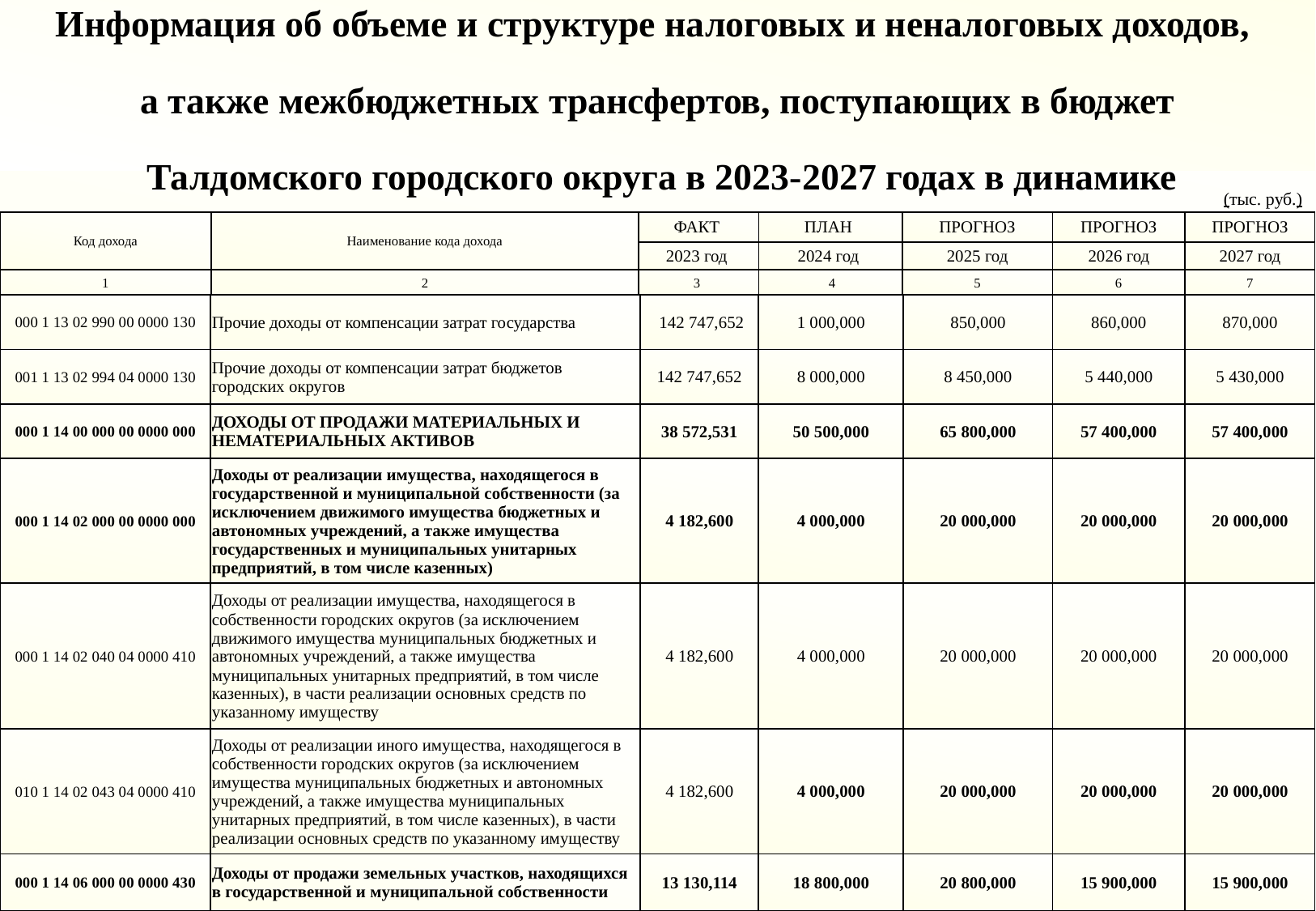

Информация об объеме и структуре налоговых и неналоговых доходов,
а также межбюджетных трансфертов, поступающих в бюджет
 Талдомского городского округа в 2023-2027 годах в динамике
(тыс. руб.)
| Код дохода | Наименование кода дохода | ФАКТ | ПЛАН | ПРОГНОЗ | ПРОГНОЗ | ПРОГНОЗ |
| --- | --- | --- | --- | --- | --- | --- |
|  |  | 2023 год | 2024 год | 2025 год | 2026 год | 2027 год |
| 1 | 2 | 3 | 4 | 5 | 6 | 7 |
| 000 1 13 02 990 00 0000 130 | Прочие доходы от компенсации затрат государства | 142 747,652 | 1 000,000 | 850,000 | 860,000 | 870,000 |
| --- | --- | --- | --- | --- | --- | --- |
| 001 1 13 02 994 04 0000 130 | Прочие доходы от компенсации затрат бюджетов городских округов | 142 747,652 | 8 000,000 | 8 450,000 | 5 440,000 | 5 430,000 |
| 000 1 14 00 000 00 0000 000 | ДОХОДЫ ОТ ПРОДАЖИ МАТЕРИАЛЬНЫХ И НЕМАТЕРИАЛЬНЫХ АКТИВОВ | 38 572,531 | 50 500,000 | 65 800,000 | 57 400,000 | 57 400,000 |
| 000 1 14 02 000 00 0000 000 | Доходы от реализации имущества, находящегося в государственной и муниципальной собственности (за исключением движимого имущества бюджетных и автономных учреждений, а также имущества государственных и муниципальных унитарных предприятий, в том числе казенных) | 4 182,600 | 4 000,000 | 20 000,000 | 20 000,000 | 20 000,000 |
| 000 1 14 02 040 04 0000 410 | Доходы от реализации имущества, находящегося в собственности городских округов (за исключением движимого имущества муниципальных бюджетных и автономных учреждений, а также имущества муниципальных унитарных предприятий, в том числе казенных), в части реализации основных средств по указанному имуществу | 4 182,600 | 4 000,000 | 20 000,000 | 20 000,000 | 20 000,000 |
| 010 1 14 02 043 04 0000 410 | Доходы от реализации иного имущества, находящегося в собственности городских округов (за исключением имущества муниципальных бюджетных и автономных учреждений, а также имущества муниципальных унитарных предприятий, в том числе казенных), в части реализации основных средств по указанному имуществу | 4 182,600 | 4 000,000 | 20 000,000 | 20 000,000 | 20 000,000 |
| 000 1 14 06 000 00 0000 430 | Доходы от продажи земельных участков, находящихся в государственной и муниципальной собственности | 13 130,114 | 18 800,000 | 20 800,000 | 15 900,000 | 15 900,000 |